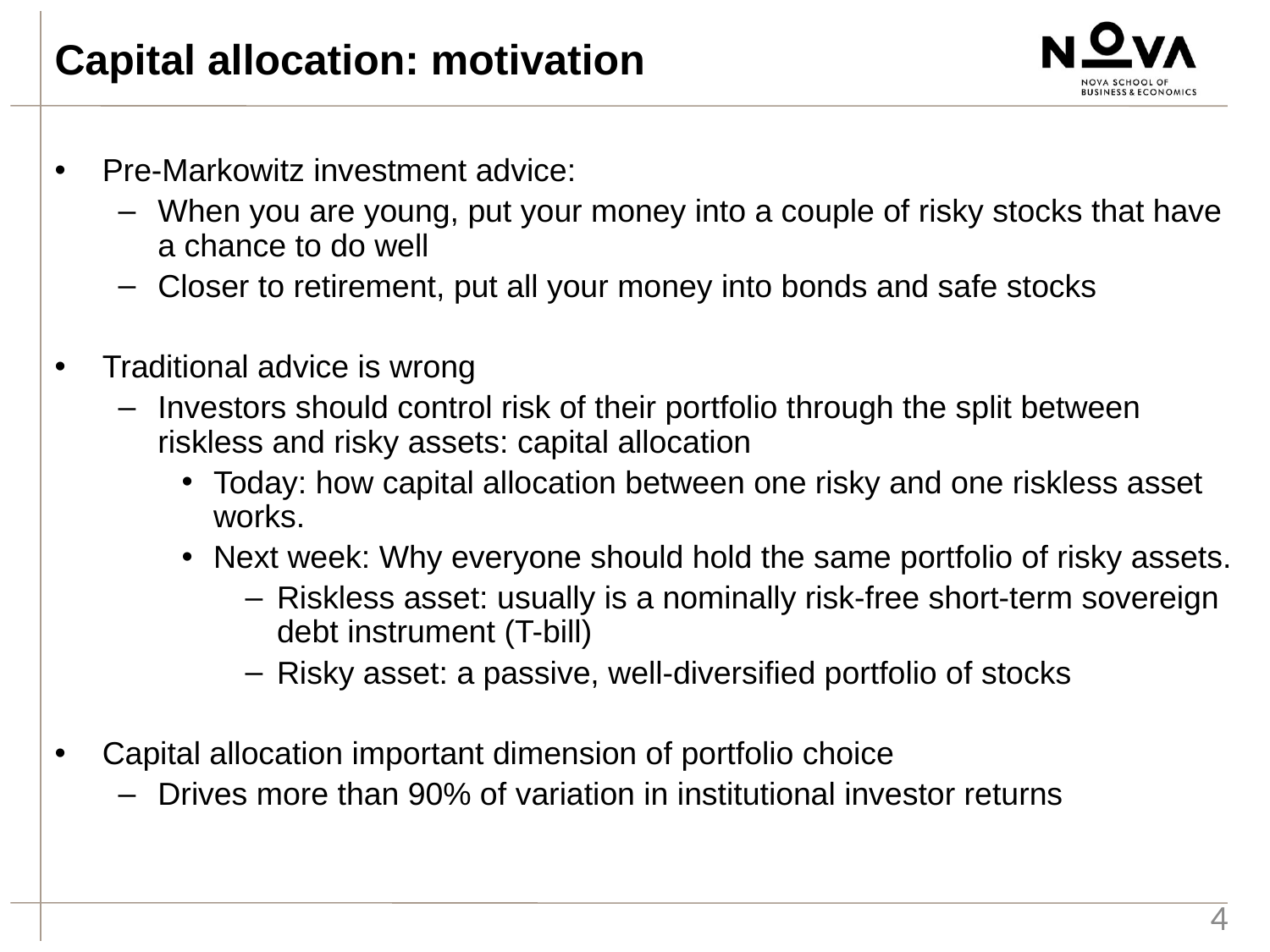

Capital allocation: motivation
Pre-Markowitz investment advice:
When you are young, put your money into a couple of risky stocks that have a chance to do well
Closer to retirement, put all your money into bonds and safe stocks

Traditional advice is wrong
Investors should control risk of their portfolio through the split between riskless and risky assets: capital allocation
Today: how capital allocation between one risky and one riskless asset works.
Next week: Why everyone should hold the same portfolio of risky assets.
Riskless asset: usually is a nominally risk-free short-term sovereign debt instrument (T-bill)
Risky asset: a passive, well-diversified portfolio of stocks

Capital allocation important dimension of portfolio choice
Drives more than 90% of variation in institutional investor returns

4